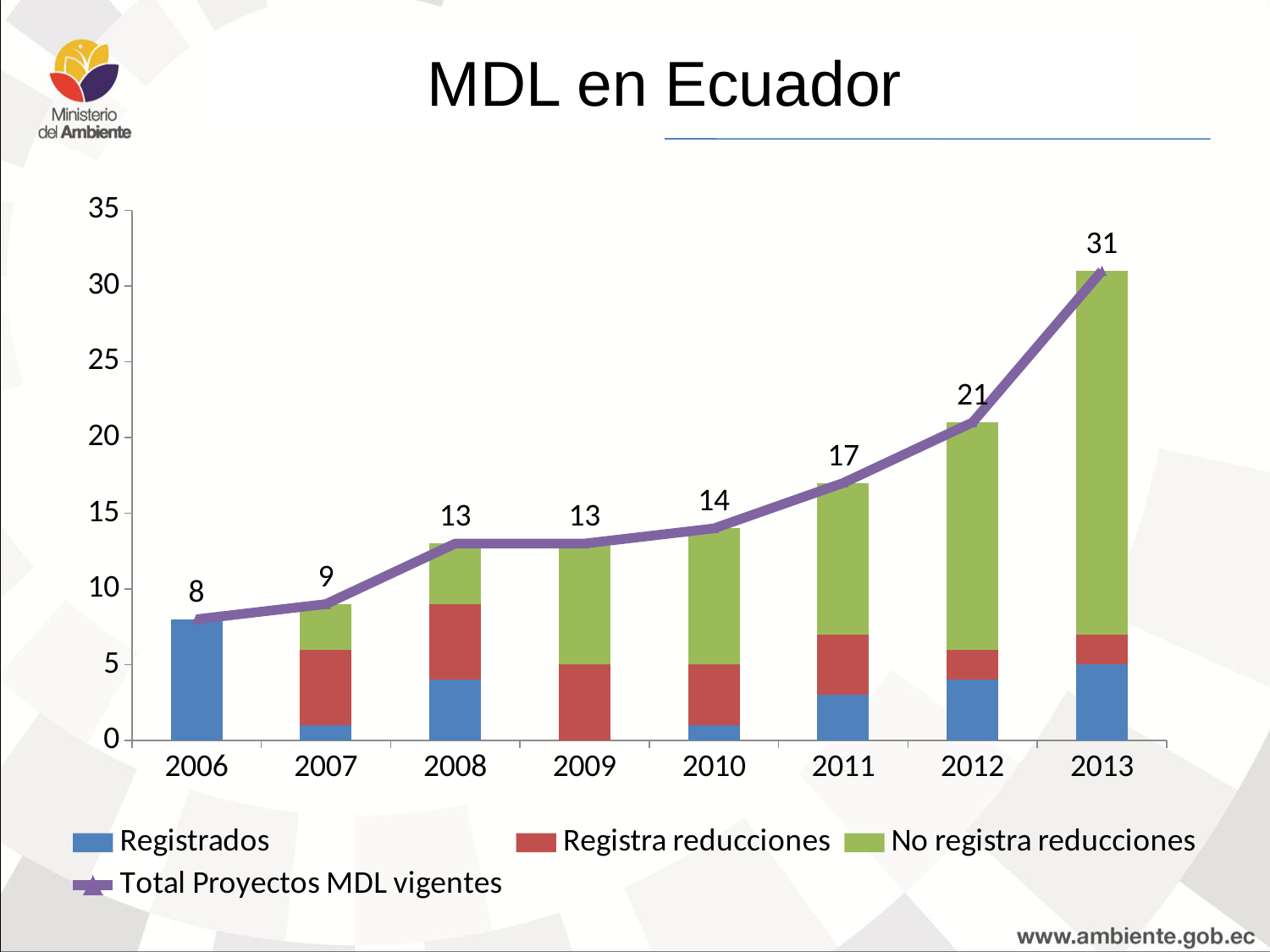

MDL en Ecuador

### Chart

| Category | Registrados | Registra reducciones | No registra reducciones | Total Proyectos MDL vigentes |
|---|---|---|---|---|
| 2006 | 8.0 | None | None | 8.0 |
| 2007 | 1.0 | 5.0 | 3.0 | 9.0 |
| 2008 | 4.0 | 5.0 | 4.0 | 13.0 |
| 2009 | 0.0 | 5.0 | 8.0 | 13.0 |
| 2010 | 1.0 | 4.0 | 9.0 | 14.0 |
| 2011 | 3.0 | 4.0 | 10.0 | 17.0 |
| 2012 | 4.0 | 2.0 | 15.0 | 21.0 |
| 2013 | 5.0 | 2.0 | 24.0 | 31.0 |